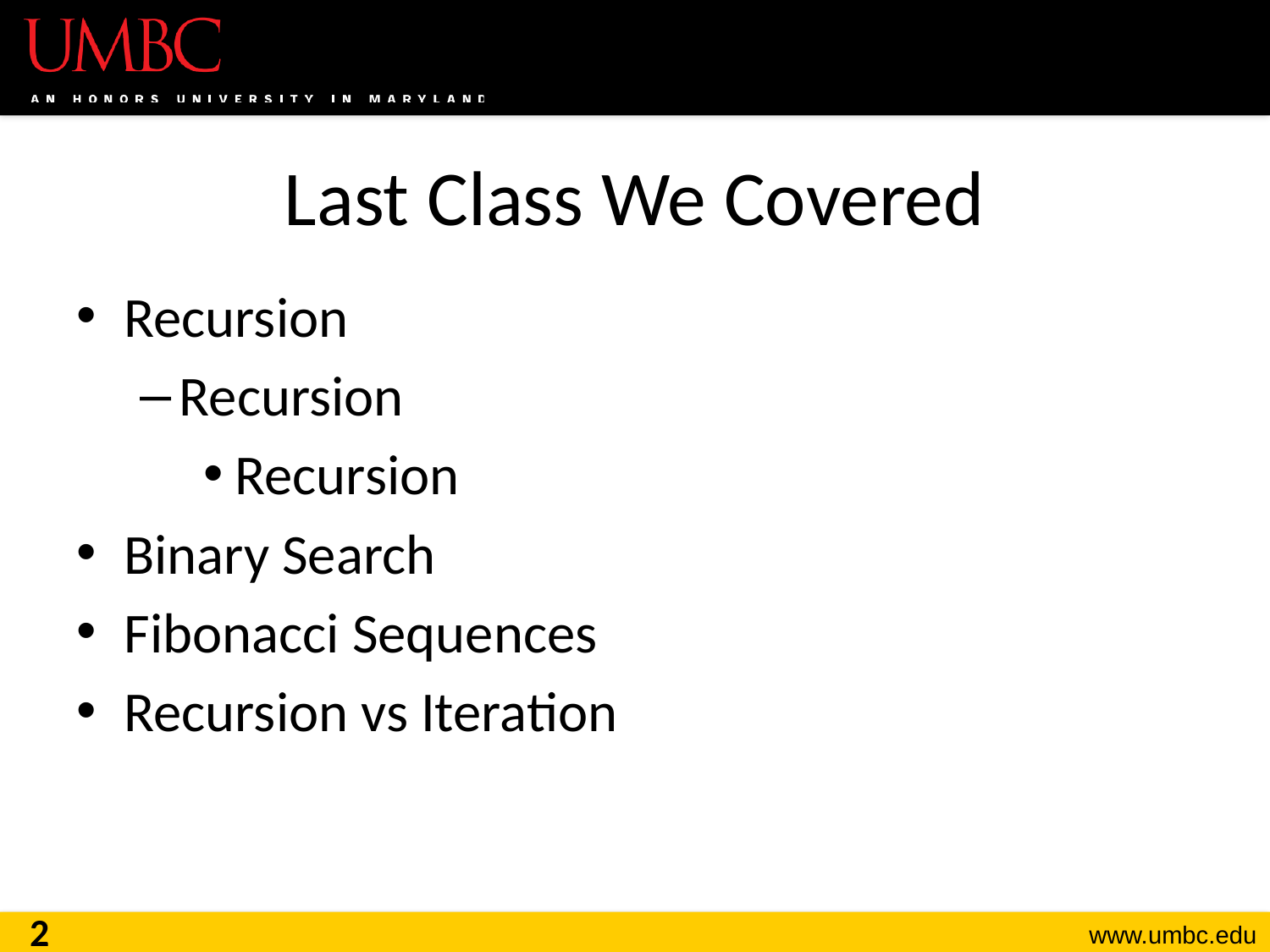

# Last Class We Covered
Recursion
Recursion
Recursion
Binary Search
Fibonacci Sequences
Recursion vs Iteration

2